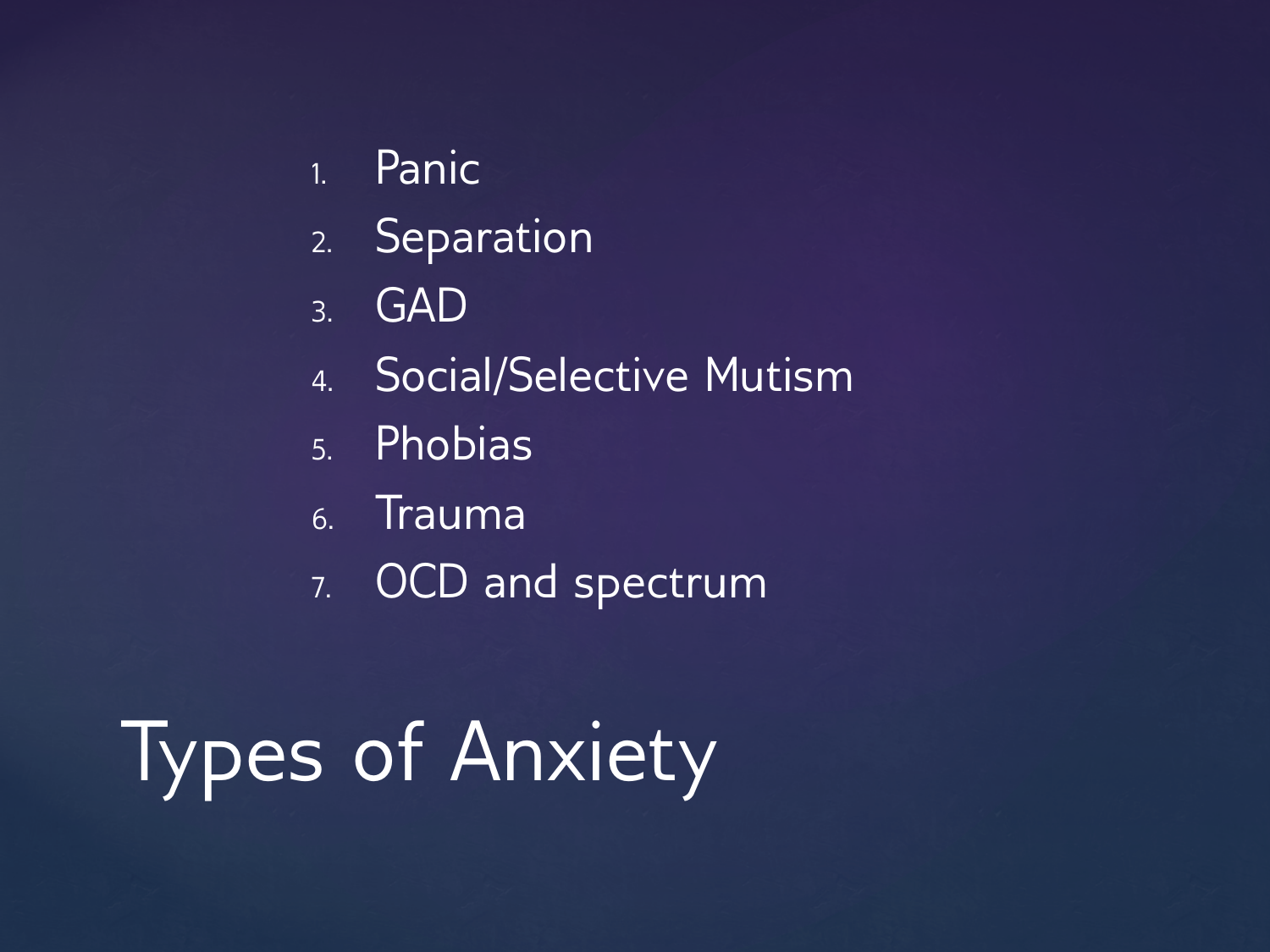

Panic
Separation
GAD
Social/Selective Mutism
Phobias
Trauma
OCD and spectrum
# Types of Anxiety